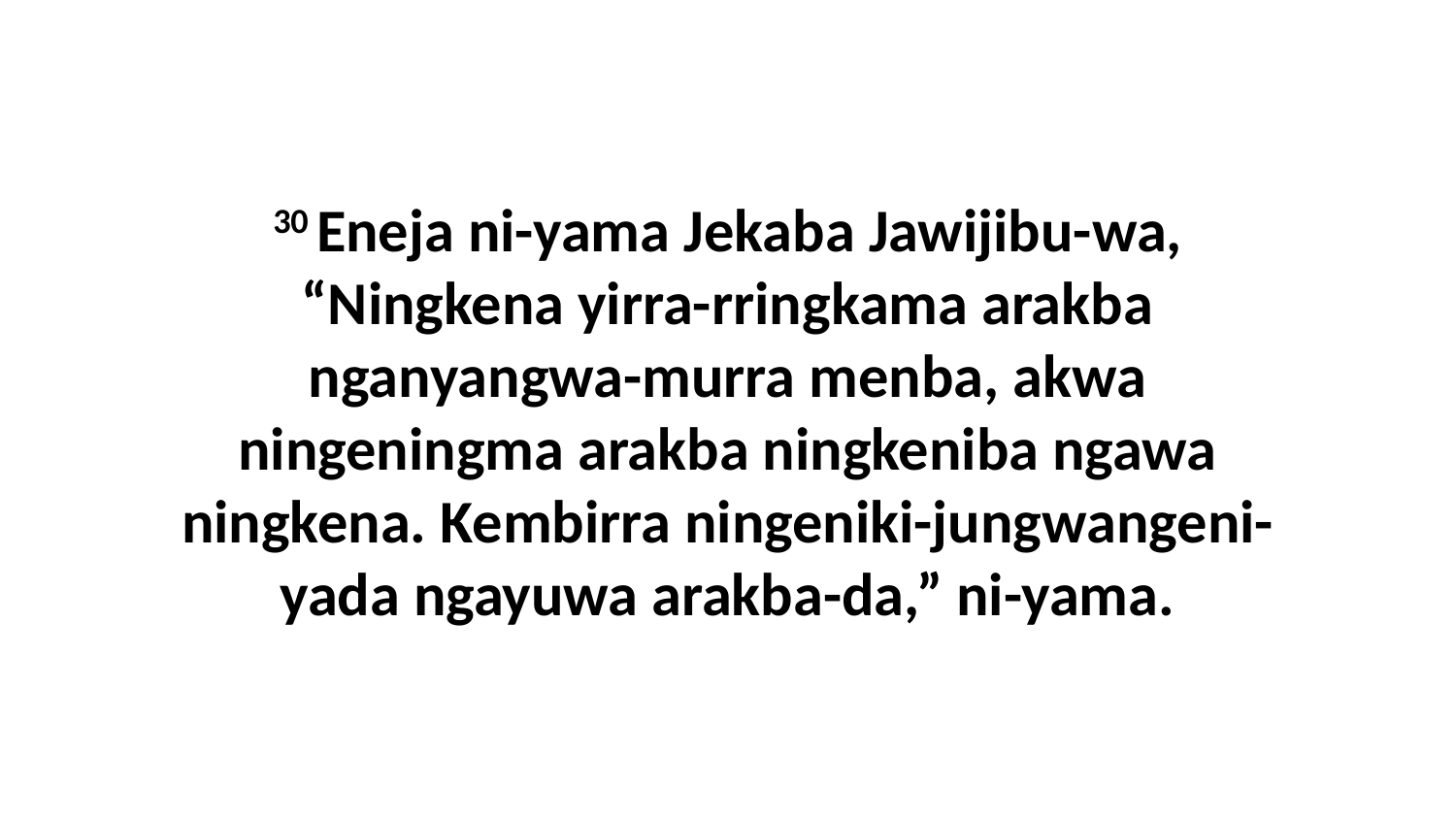

30 Eneja ni-yama Jekaba Jawijibu-wa, “Ningkena yirra-rringkama arakba nganyangwa-murra menba, akwa ningeningma arakba ningkeniba ngawa ningkena. Kembirra ningeniki-jungwangeni-yada ngayuwa arakba-da,” ni-yama.